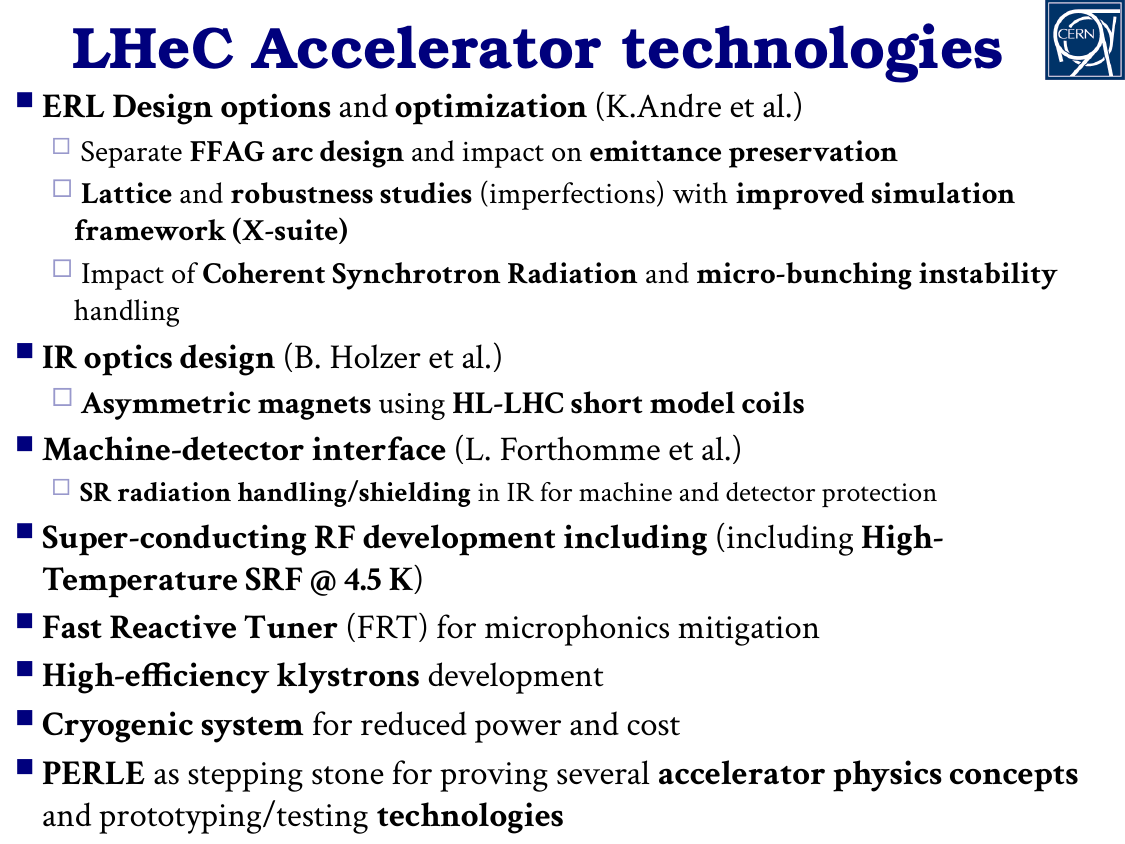

# LHeC Accelerator technologies
ERL Design options and optimization (K.Andre et al.)
 Separate FFAG arc design and impact on emittance preservation
 Lattice and robustness studies (imperfections) with improved simulation framework (X-suite)
 Impact of Coherent Synchrotron Radiation and micro-bunching instability handling
IR optics design (B. Holzer et al.)
 Asymmetric magnets using HL-LHC short model coils
Machine-detector interface (L. Forthomme et al.)
 SR radiation handling/shielding in IR for machine and detector protection
Super-conducting RF development including (including High-Temperature SRF @ 4.5 K)
Fast Reactive Tuner (FRT) for microphonics mitigation
High-efficiency klystrons development
Cryogenic system for reduced power and cost
PERLE as stepping stone for proving several accelerator physics concepts and prototyping/testing technologies